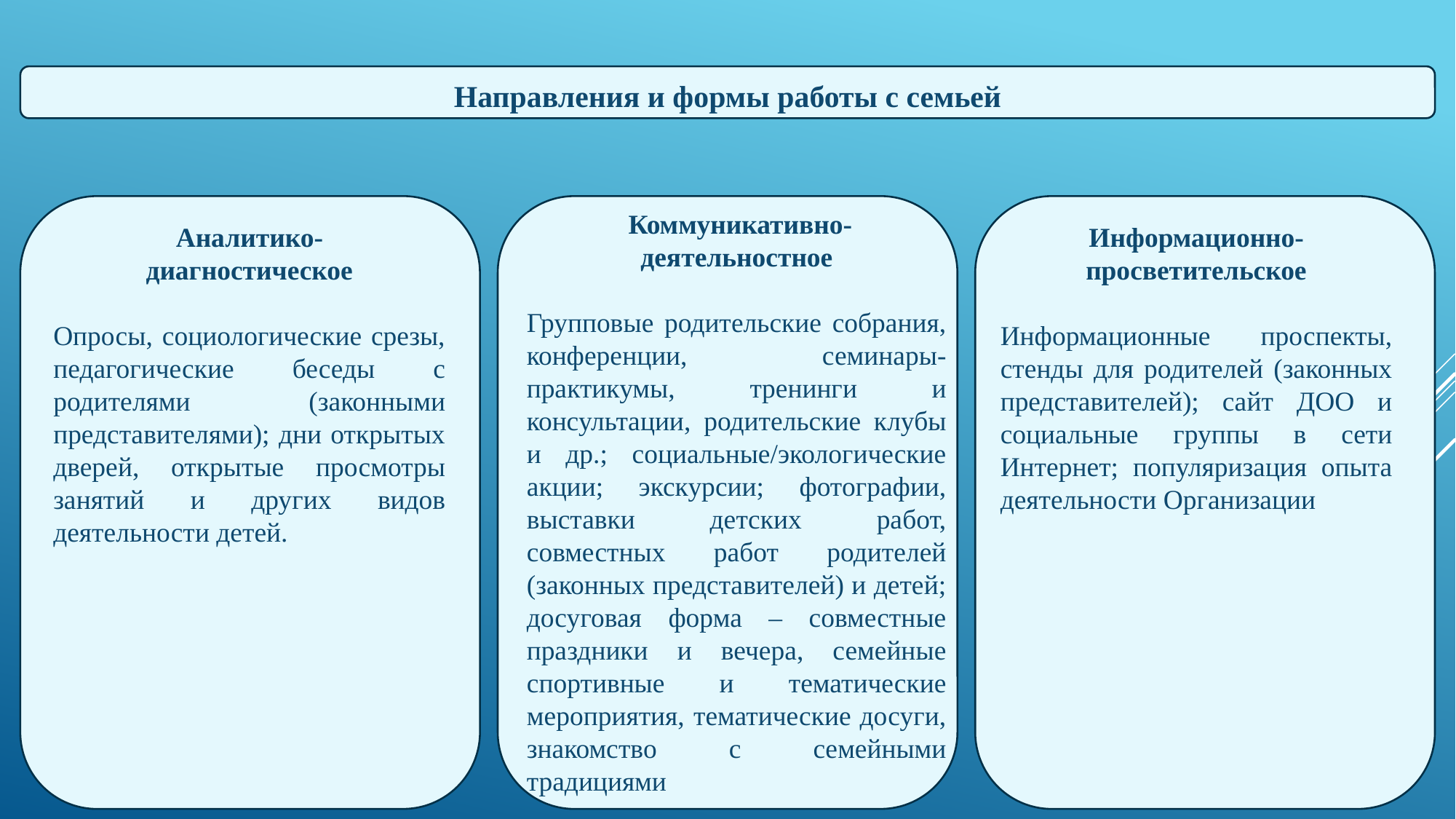

Направления и формы работы с семьей

 Коммуникативно-деятельностное

Групповые родительские собрания, конференции, семинары-практикумы, тренинги и консультации, родительские клубы и др.; социальные/экологические акции; экскурсии; фотографии, выставки детских работ, совместных работ родителей (законных представителей) и детей; досуговая форма – совместные праздники и вечера, семейные спортивные и тематические мероприятия, тематические досуги, знакомство с семейными традициями

Аналитико-
диагностическое

Опросы, социологические срезы, педагогические беседы с родителями (законными представителями); дни открытых дверей, открытые просмотры занятий и других видов деятельности детей.

Информационно-просветительское

Информационные проспекты, стенды для родителей (законных представителей); сайт ДОО и социальные группы в сети Интернет; популяризация опыта деятельности Организации